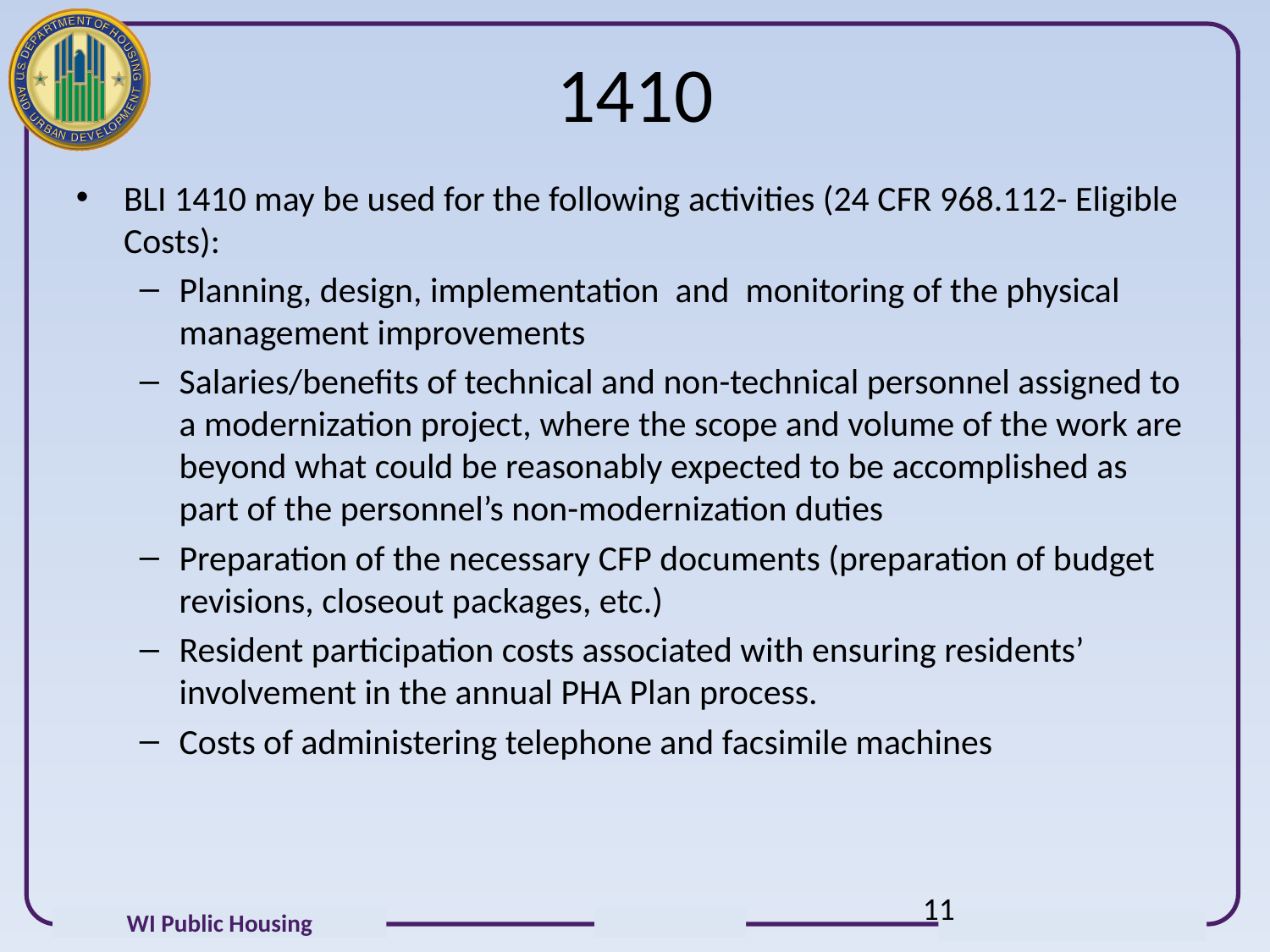

# 1410
BLI 1410 may be used for the following activities (24 CFR 968.112- Eligible Costs):
Planning, design, implementation  and  monitoring of the physical management improvements
Salaries/benefits of technical and non-technical personnel assigned to a modernization project, where the scope and volume of the work are beyond what could be reasonably expected to be accomplished as part of the personnel’s non-modernization duties
Preparation of the necessary CFP documents (preparation of budget revisions, closeout packages, etc.)
Resident participation costs associated with ensuring residents’ involvement in the annual PHA Plan process.
Costs of administering telephone and facsimile machines
11